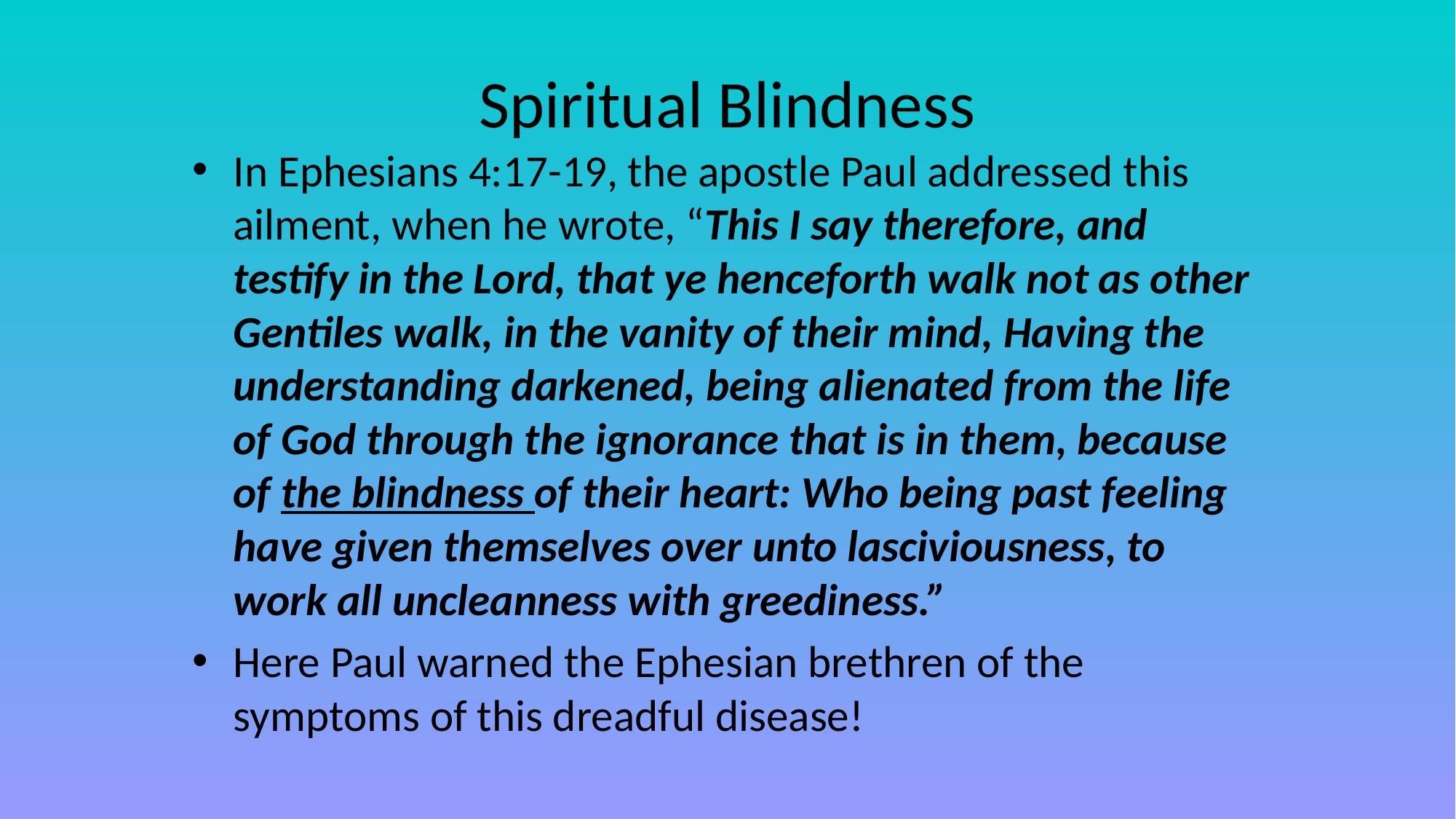

# Spiritual Blindness
In Ephesians 4:17-19, the apostle Paul addressed this ailment, when he wrote, “This I say therefore, and testify in the Lord, that ye henceforth walk not as other Gentiles walk, in the vanity of their mind, Having the understanding darkened, being alienated from the life of God through the ignorance that is in them, because of the blindness of their heart: Who being past feeling have given themselves over unto lasciviousness, to work all uncleanness with greediness.”
Here Paul warned the Ephesian brethren of the symptoms of this dreadful disease!